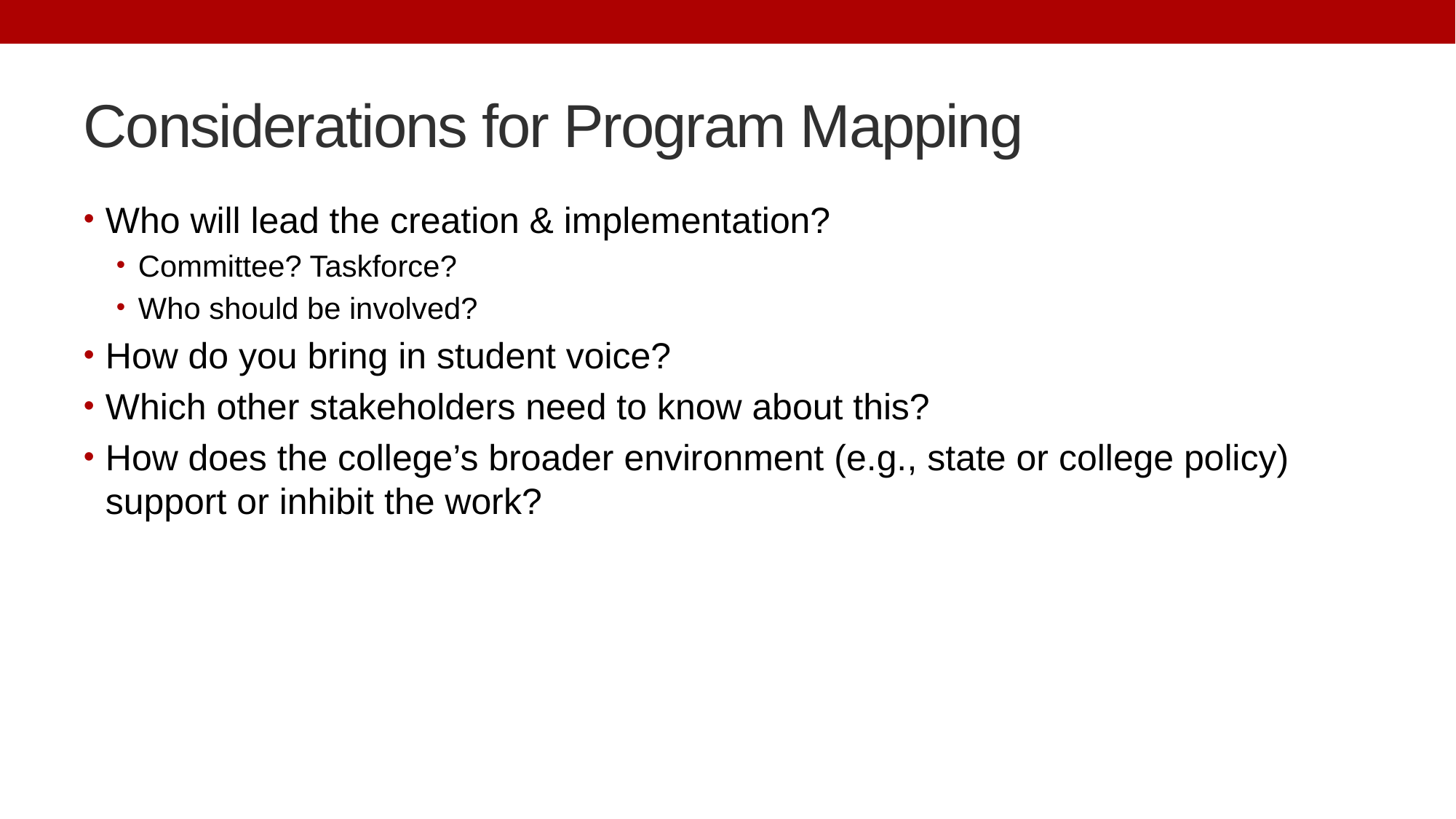

# Considerations for Program Mapping
Who will lead the creation & implementation?
Committee? Taskforce?
Who should be involved?
How do you bring in student voice?
Which other stakeholders need to know about this?
How does the college’s broader environment (e.g., state or college policy) support or inhibit the work?